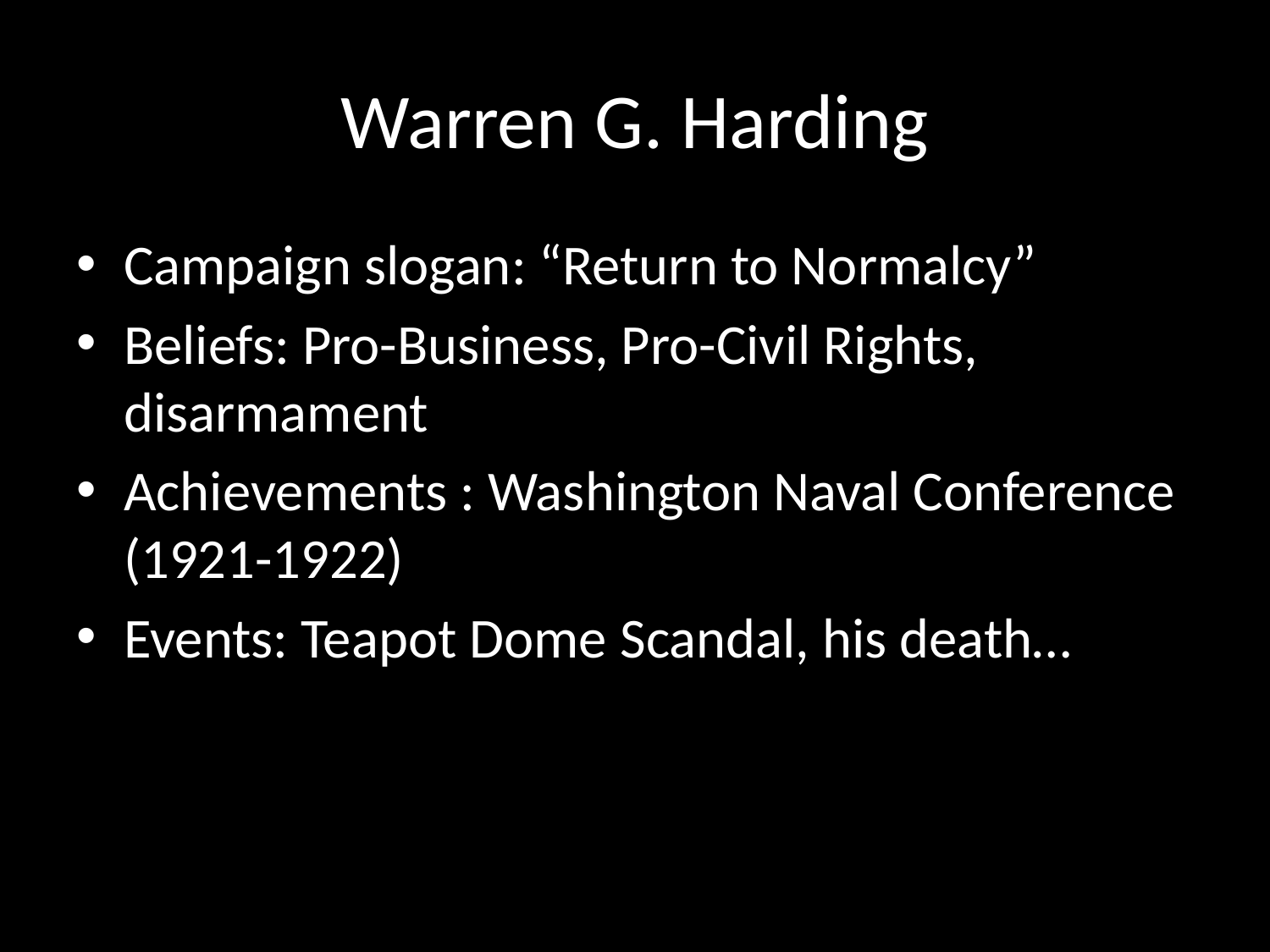

# Warren G. Harding
Campaign slogan: “Return to Normalcy”
Beliefs: Pro-Business, Pro-Civil Rights, disarmament
Achievements : Washington Naval Conference (1921-1922)
Events: Teapot Dome Scandal, his death…